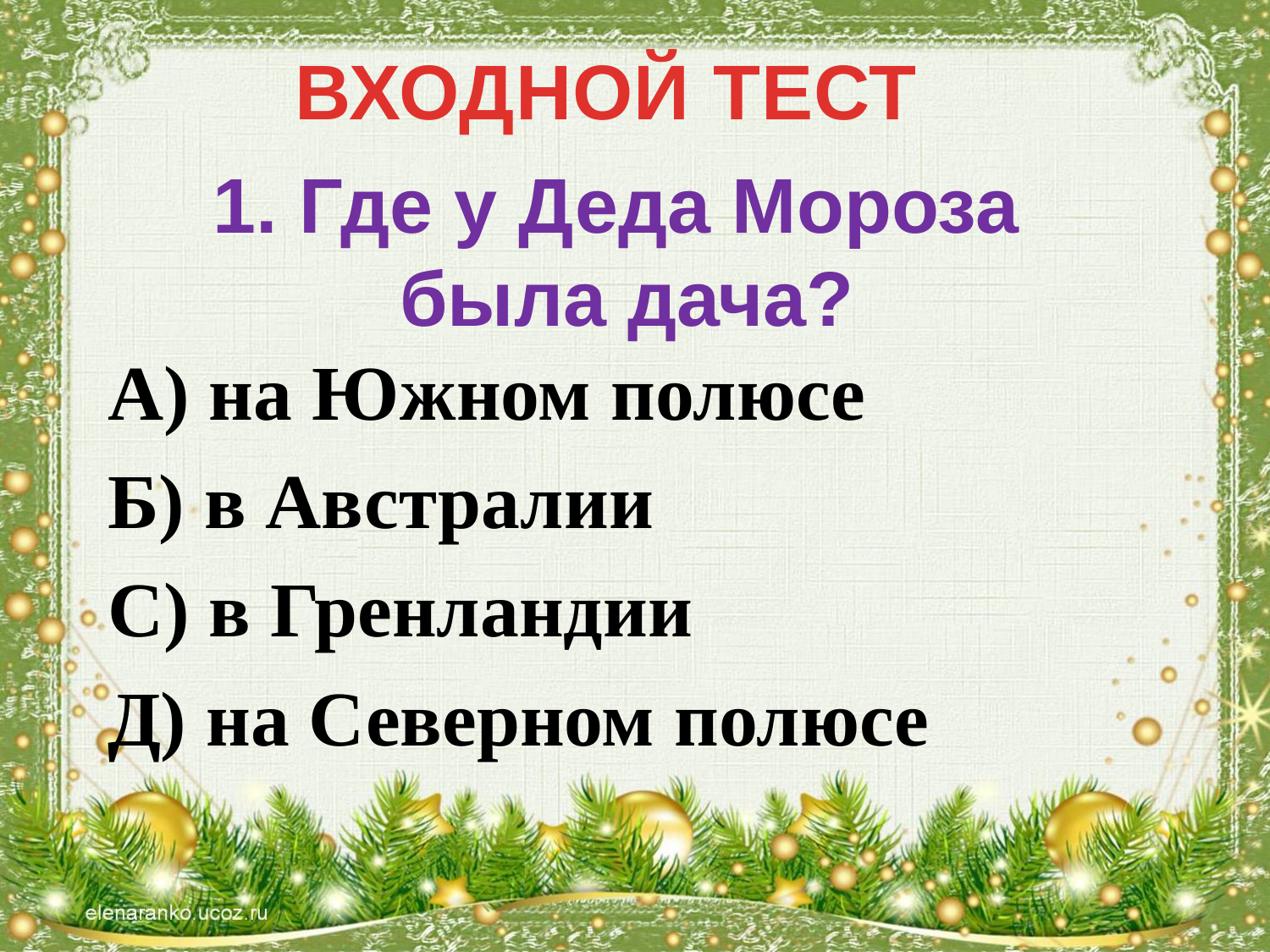

ВХОДНОЙ ТЕСТ
# 1. Где у Деда Мороза была дача?
А) на Южном полюсе
Б) в Австралии
С) в Гренландии
Д) на Северном полюсе